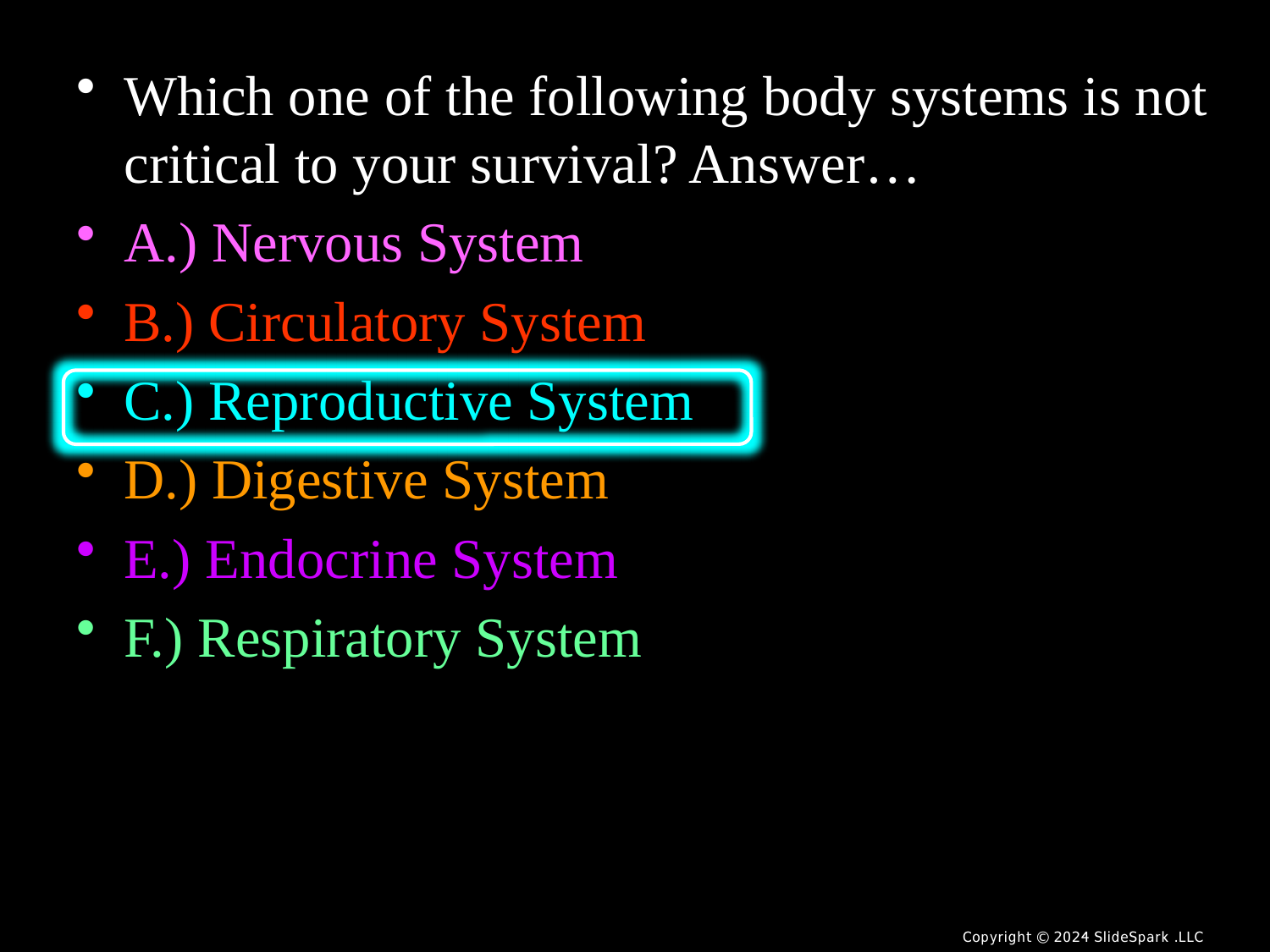

Which one of the following body systems is not critical to your survival? Answer…
A.) Nervous System
B.) Circulatory System
C.) Reproductive System
D.) Digestive System
E.) Endocrine System
F.) Respiratory System
1

Survival of the species
requires a
reproductive system
Copyright © 2024 SlideSpark .LLC
Copyright © 2024 SlideSpark .LLC